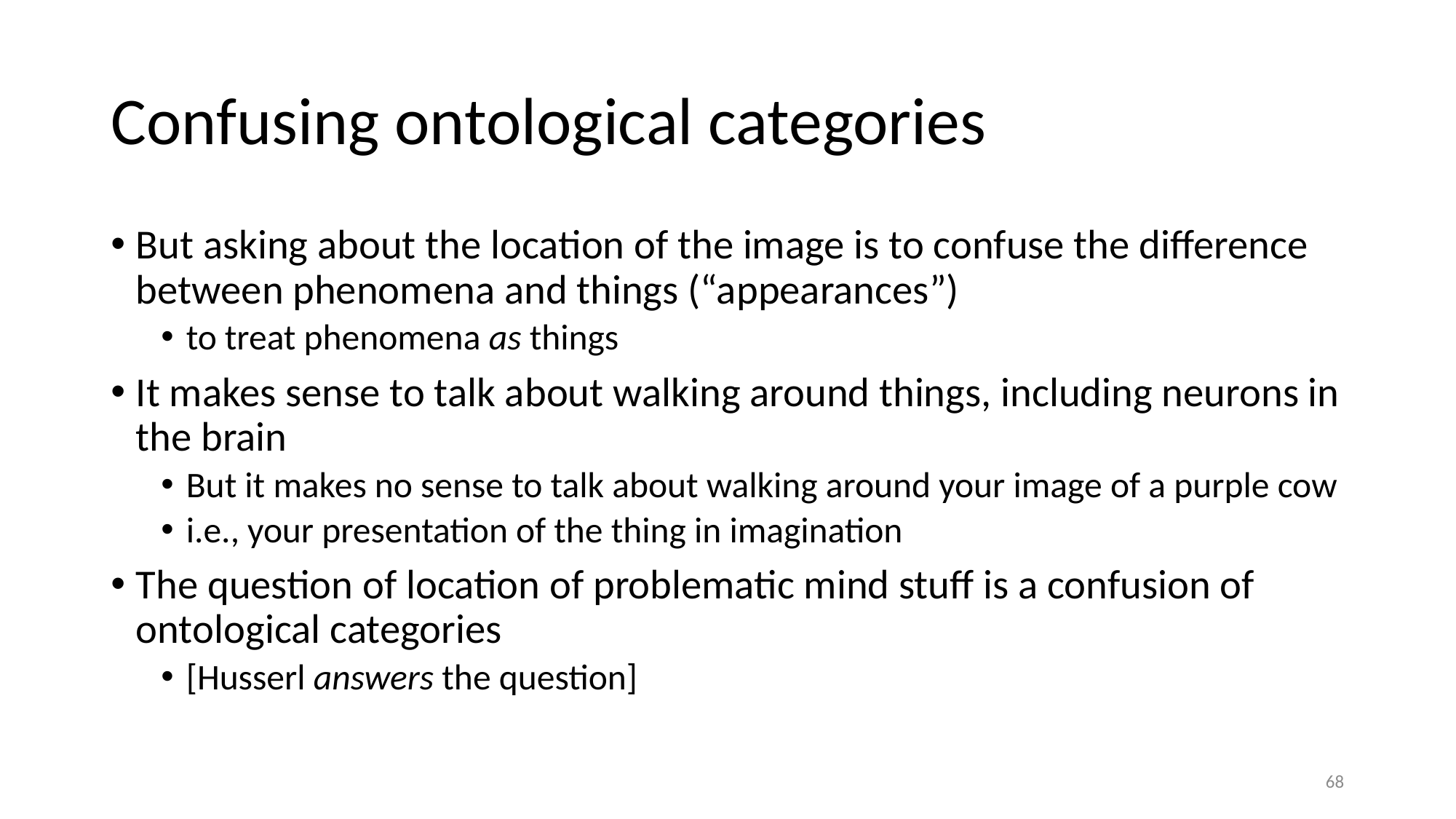

# Confusing ontological categories
But asking about the location of the image is to confuse the difference between phenomena and things (“appearances”)
to treat phenomena as things
It makes sense to talk about walking around things, including neurons in the brain
But it makes no sense to talk about walking around your image of a purple cow
i.e., your presentation of the thing in imagination
The question of location of problematic mind stuff is a confusion of ontological categories
[Husserl answers the question]
68